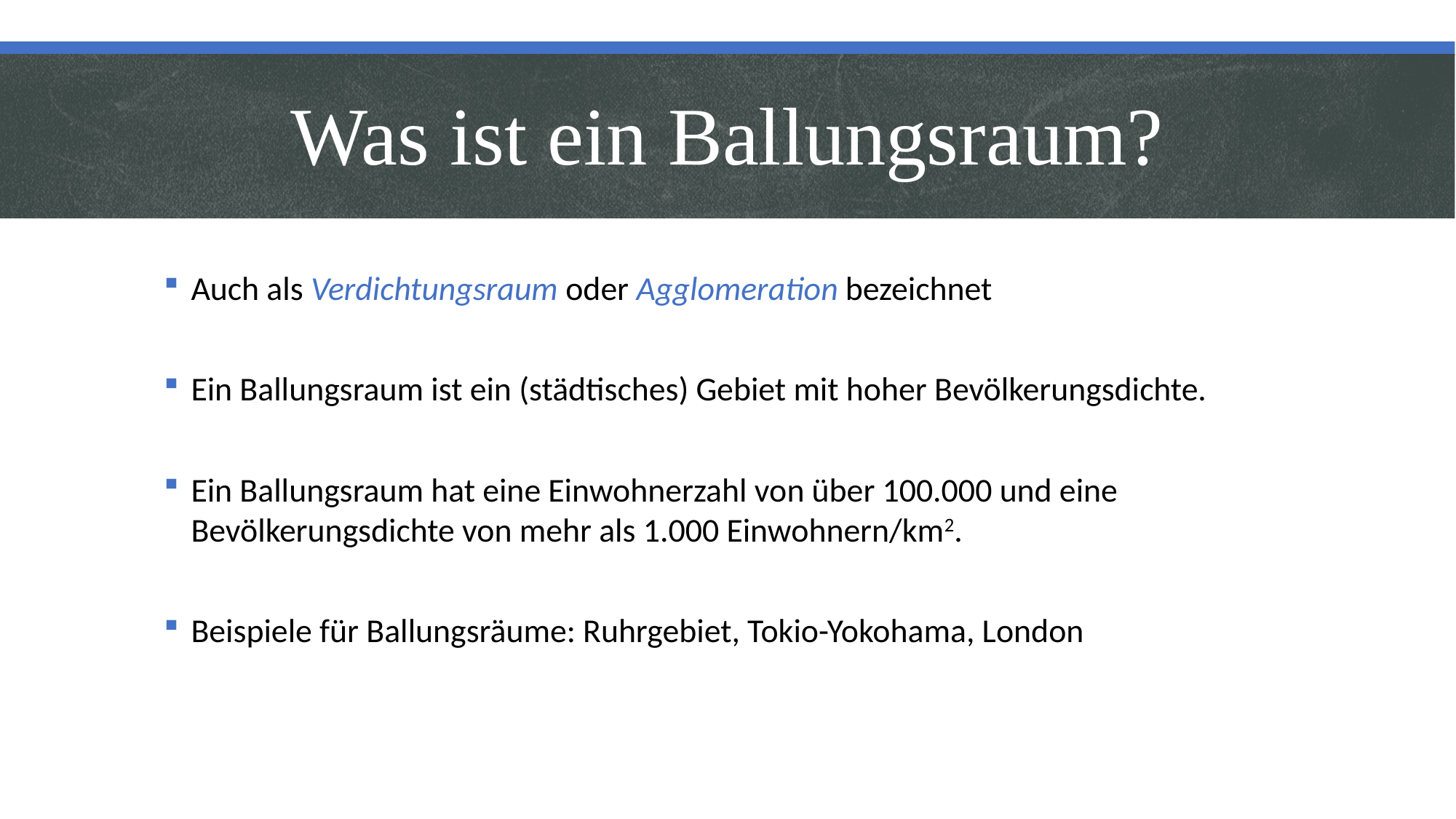

# Was ist ein Ballungsraum?
Auch als Verdichtungsraum oder Agglomeration bezeichnet
Ein Ballungsraum ist ein (städtisches) Gebiet mit hoher Bevölkerungsdichte.
Ein Ballungsraum hat eine Einwohnerzahl von über 100.000 und eine Bevölkerungsdichte von mehr als 1.000 Einwohnern/km2.
Beispiele für Ballungsräume: Ruhrgebiet, Tokio-Yokohama, London